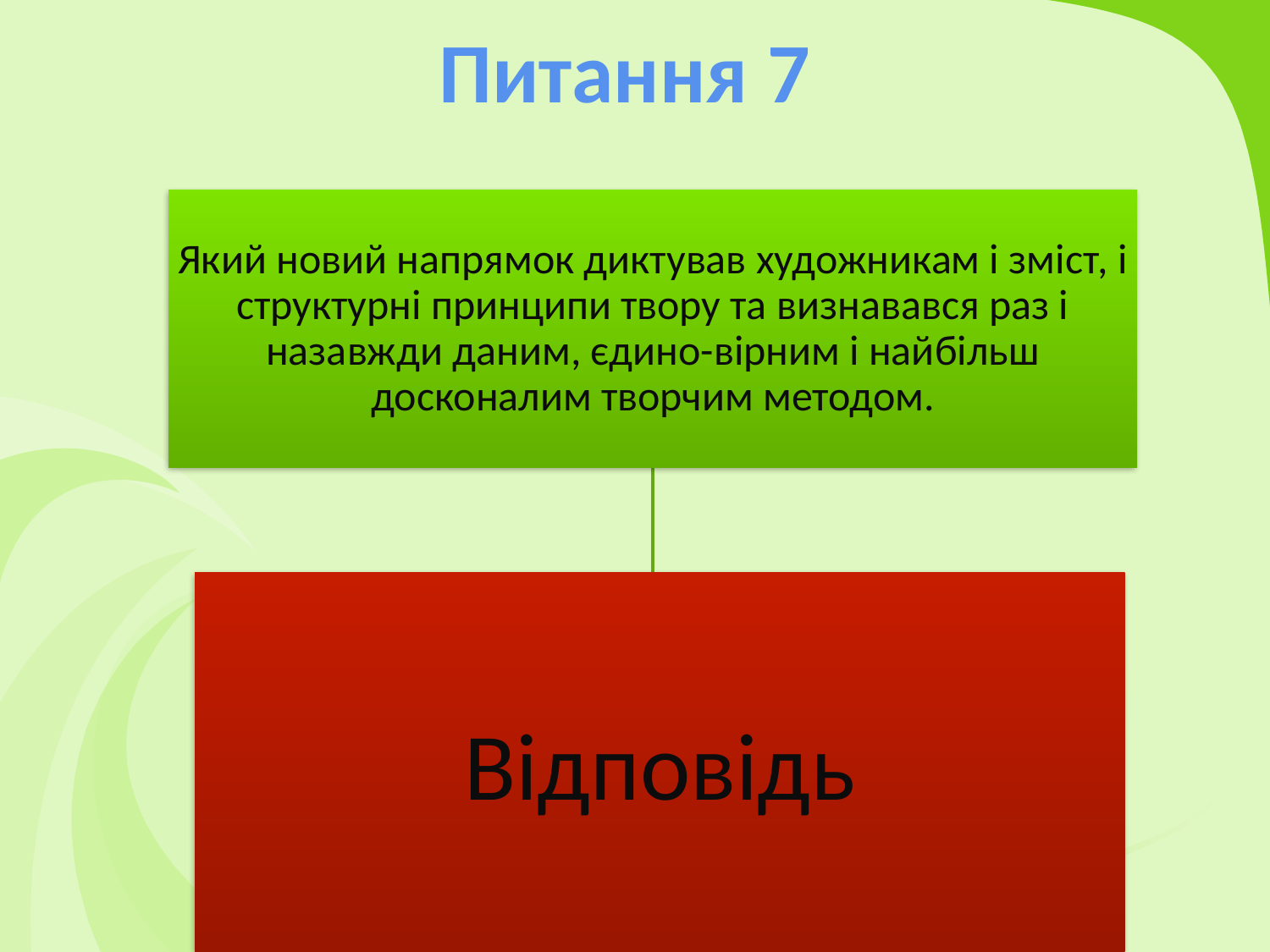

Питання 7

Який новий напрямок диктував художникам і зміст, і структурні принципи твору та визнавався раз і назавжди даним, єдино-вірним і найбільш досконалим творчим методом.
Соціалістичний реалізм
Відповідь